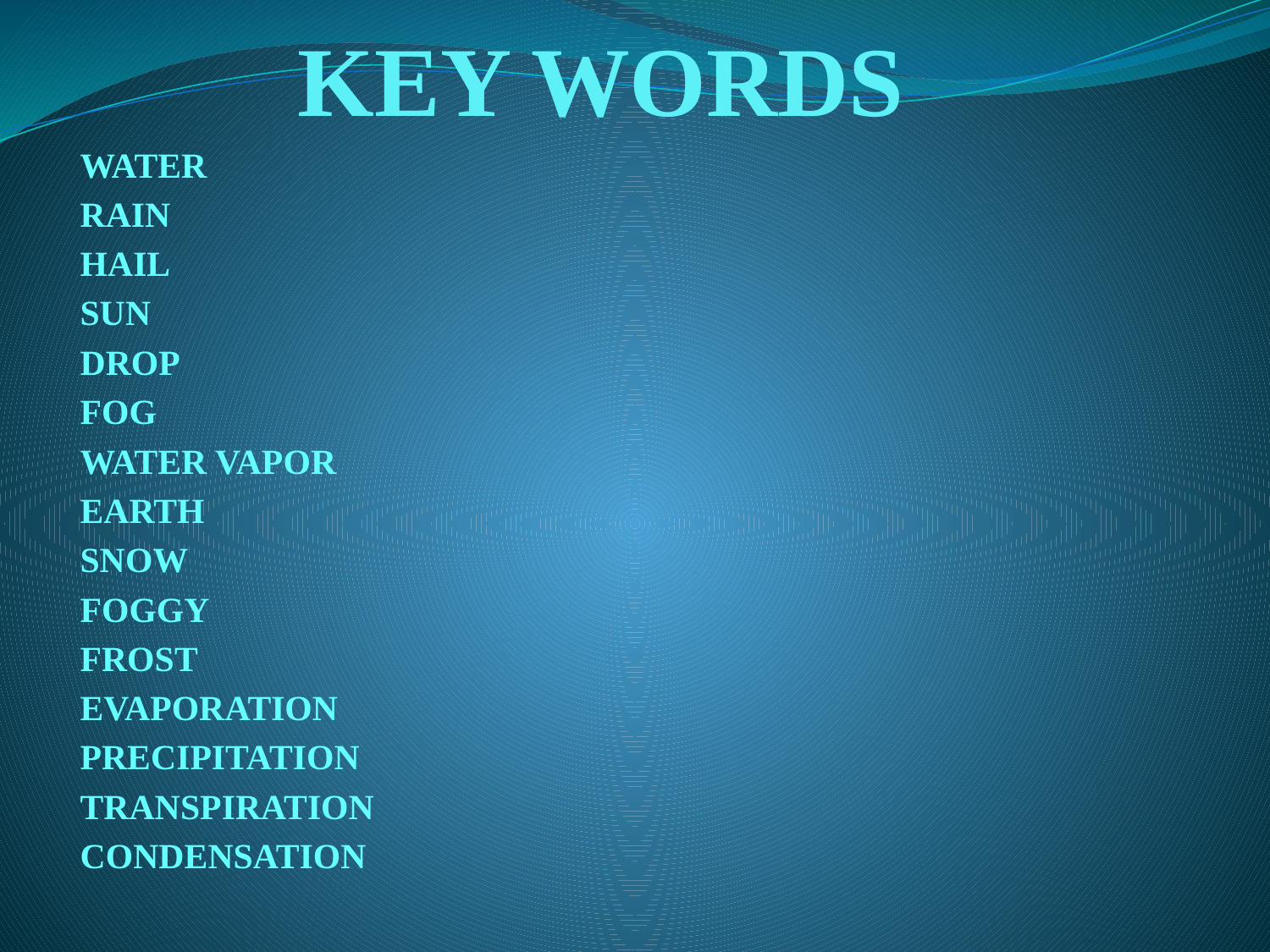

# KEY WORDS
WATER
RAIN
HAIL
SUN
DROP
FOG
WATER VAPOR
EARTH
SNOW
FOGGY
FROST
EVAPORATION
PRECIPITATION
TRANSPIRATION
CONDENSATION